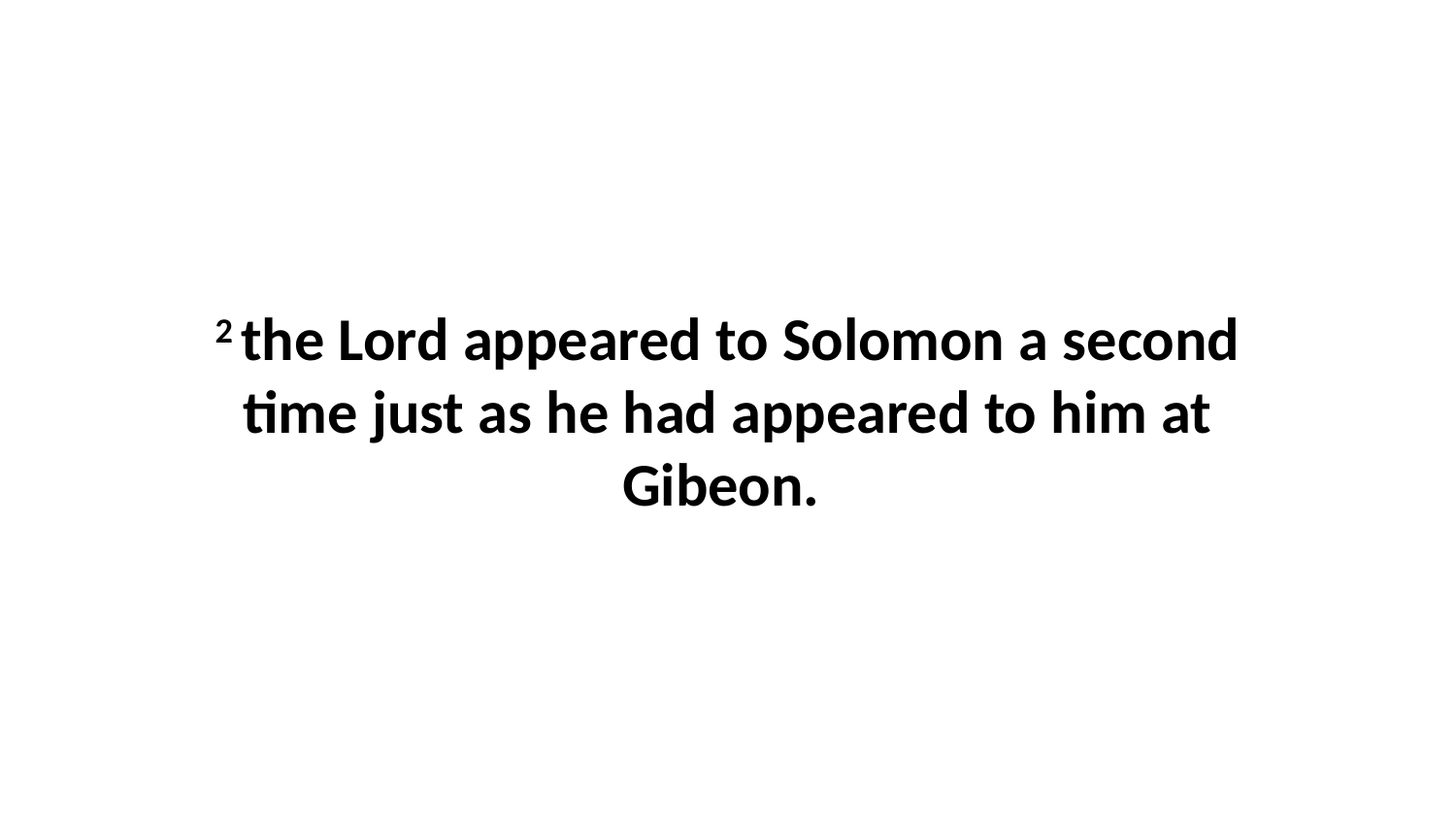

2 the Lord appeared to Solomon a second time just as he had appeared to him at Gibeon.